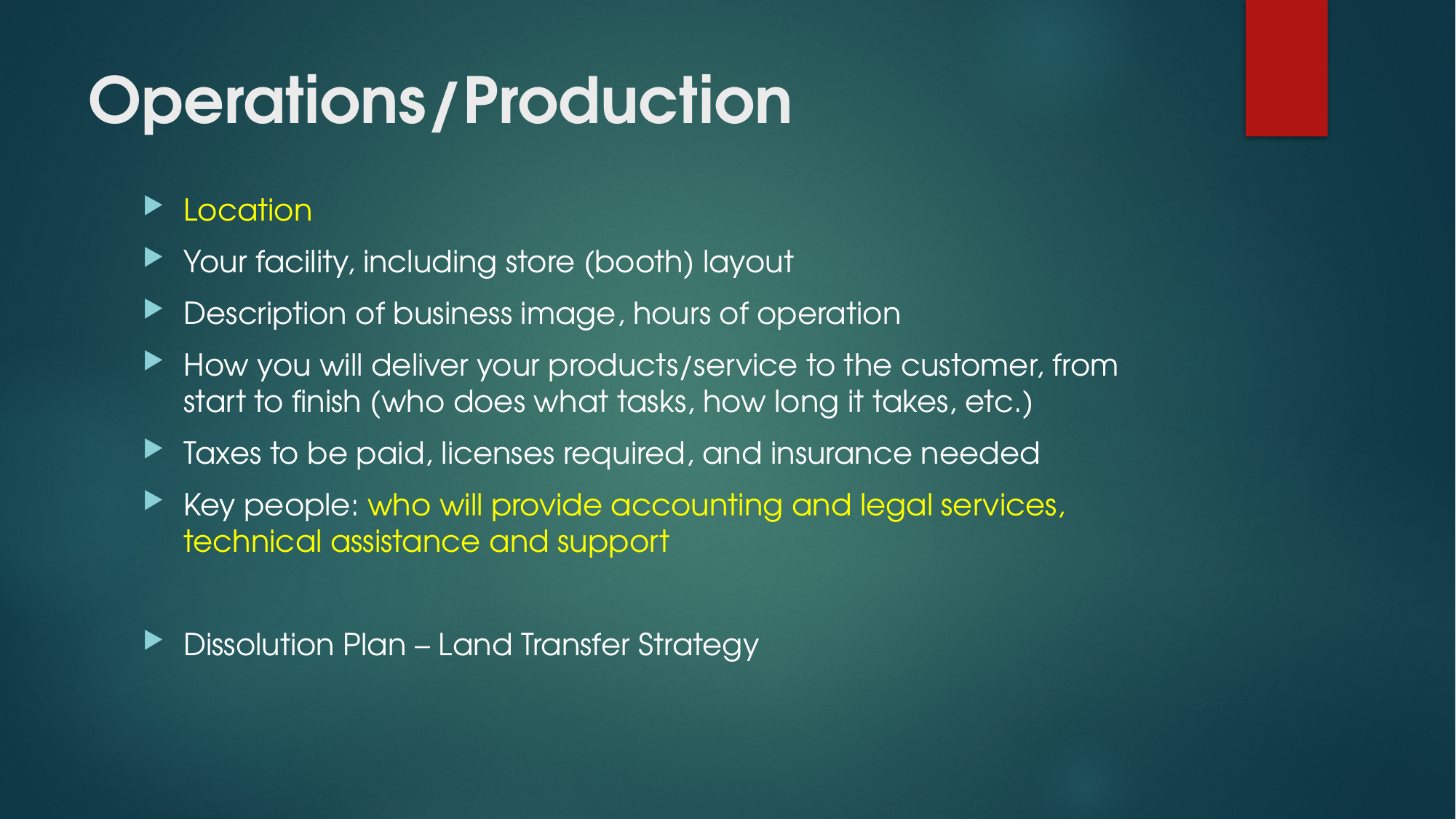

# Operations/Production
Location
Your facility, including store (booth) layout
Description of business image, hours of operation
How you will deliver your products/service to the customer, from start to finish (who does what tasks, how long it takes, etc.)
Taxes to be paid, licenses required, and insurance needed
Key people: who will provide accounting and legal services, technical assistance and support

Dissolution Plan – Land Transfer Strategy